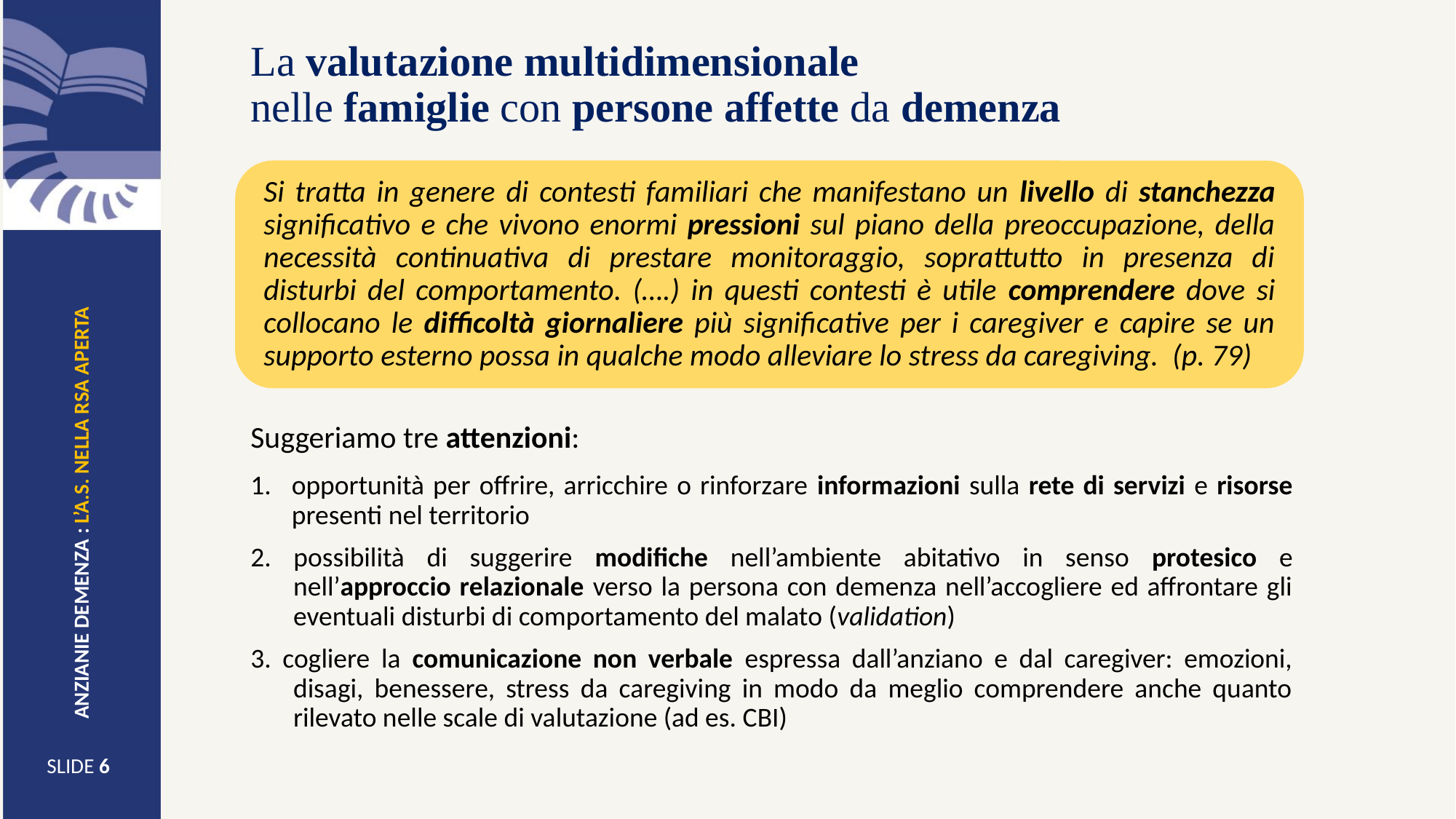

# La valutazione multidimensionale nelle famiglie con persone affette da demenza

Si tratta in genere di contesti familiari che manifestano un livello di stanchezza significativo e che vivono enormi pressioni sul piano della preoccupazione, della necessità continuativa di prestare monitoraggio, soprattutto in presenza di disturbi del comportamento. (….) in questi contesti è utile comprendere dove si collocano le difficoltà giornaliere più significative per i caregiver e capire se un supporto esterno possa in qualche modo alleviare lo stress da caregiving.  (p. 79)
Suggeriamo tre attenzioni:

opportunità per offrire, arricchire o rinforzare informazioni sulla rete di servizi e risorse presenti nel territorio

2. possibilità di suggerire modifiche nell’ambiente abitativo in senso protesico e nell’approccio relazionale verso la persona con demenza nell’accogliere ed affrontare gli eventuali disturbi di comportamento del malato (validation)

3. cogliere la comunicazione non verbale espressa dall’anziano e dal caregiver: emozioni, disagi, benessere, stress da caregiving in modo da meglio comprendere anche quanto rilevato nelle scale di valutazione (ad es. CBI)
ANZIANIE DEMENZA : L’A.S. NELLA RSA APERTA
SLIDE 6